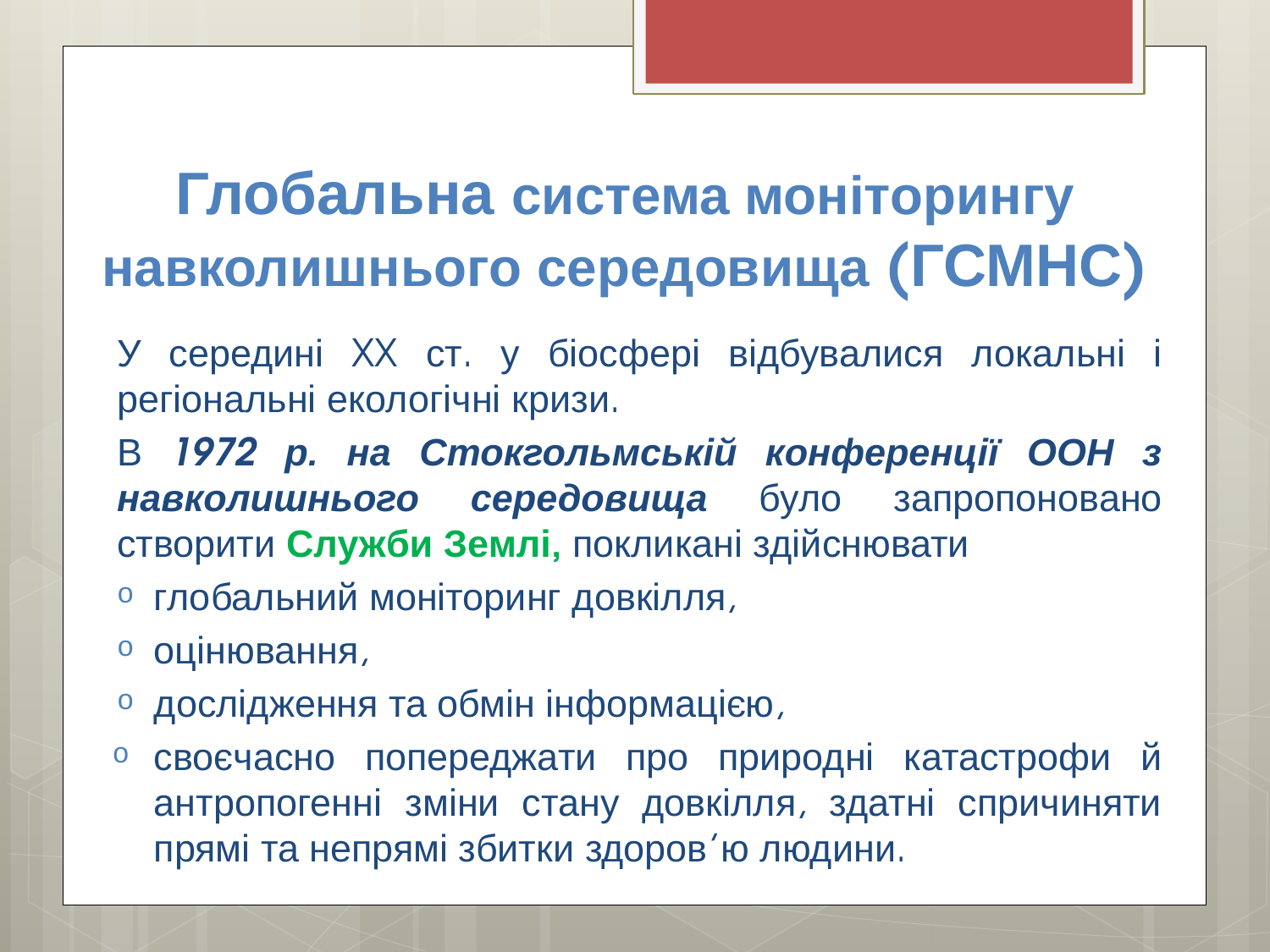

# Глобальна система моніторингу навколишнього середовища (ГСМНС)
У середині XX ст. у біосфері відбувалися локальні і регіональні екологічні кризи.
В 1972 р. на Стокгольмській конференції ООН з навколишнього середовища було запропоновано створити Служби Землі, покликані здійснювати
глобальний моніторинг довкілля,
оцінювання,
дослідження та обмін інформацією,
своєчасно попереджати про природні катастрофи й антропогенні зміни стану довкілля, здатні спричиняти прямі та непрямі збитки здоров’ю людини.